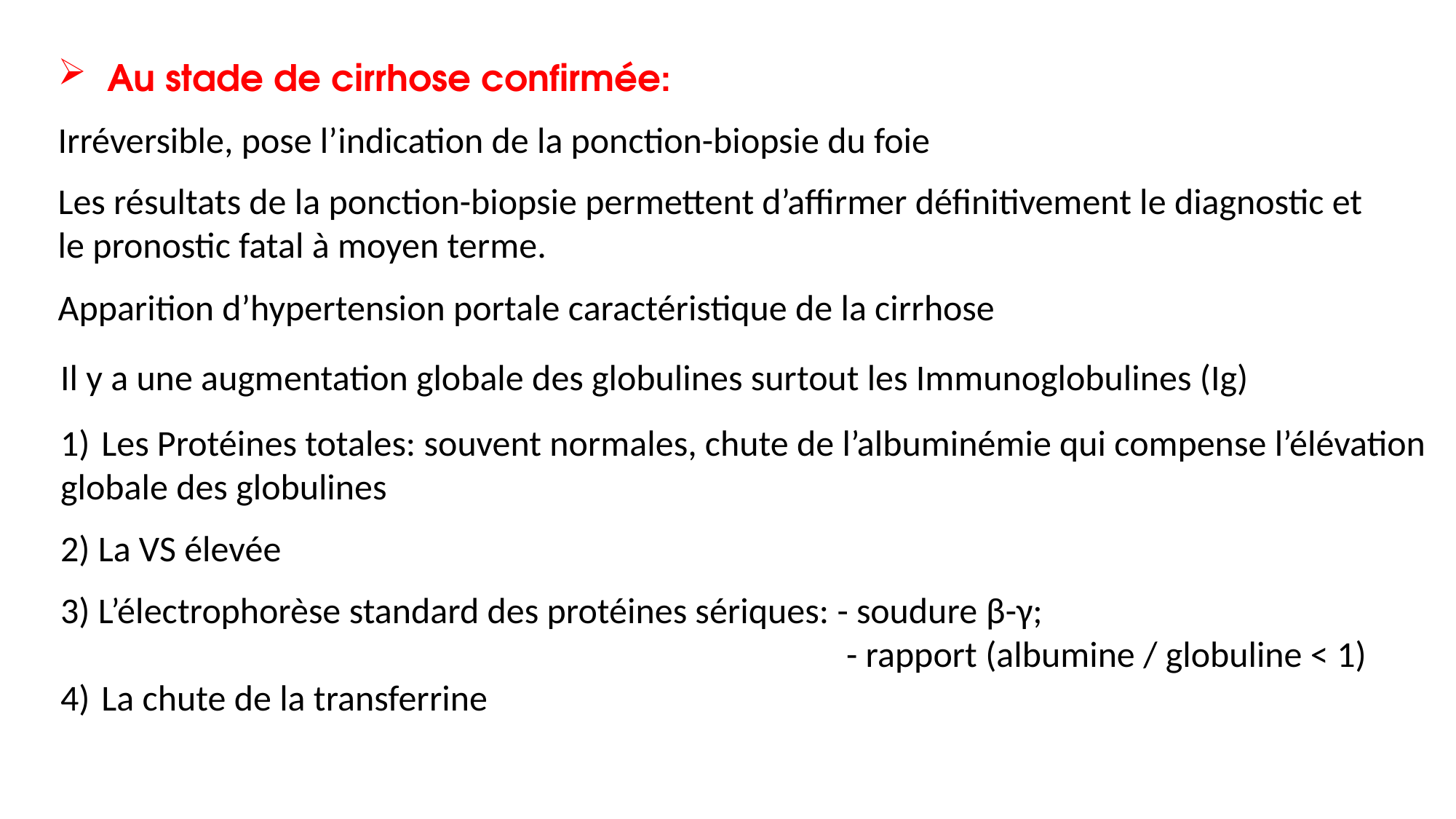

Au stade de cirrhose confirmée:

Irréversible, pose l’indication de la ponction-biopsie du foie

Les résultats de la ponction-biopsie permettent d’affirmer définitivement le diagnostic et
le pronostic fatal à moyen terme.

Apparition d’hypertension portale caractéristique de la cirrhose
Il y a une augmentation globale des globulines surtout les Immunoglobulines (Ig)

Les Protéines totales: souvent normales, chute de l’albuminémie qui compense l’élévation
globale des globulines

2) La VS élevée

3) L’électrophorèse standard des protéines sériques: - soudure β-γ;
                                                                                                - rapport (albumine / globuline < 1)
La chute de la transferrine